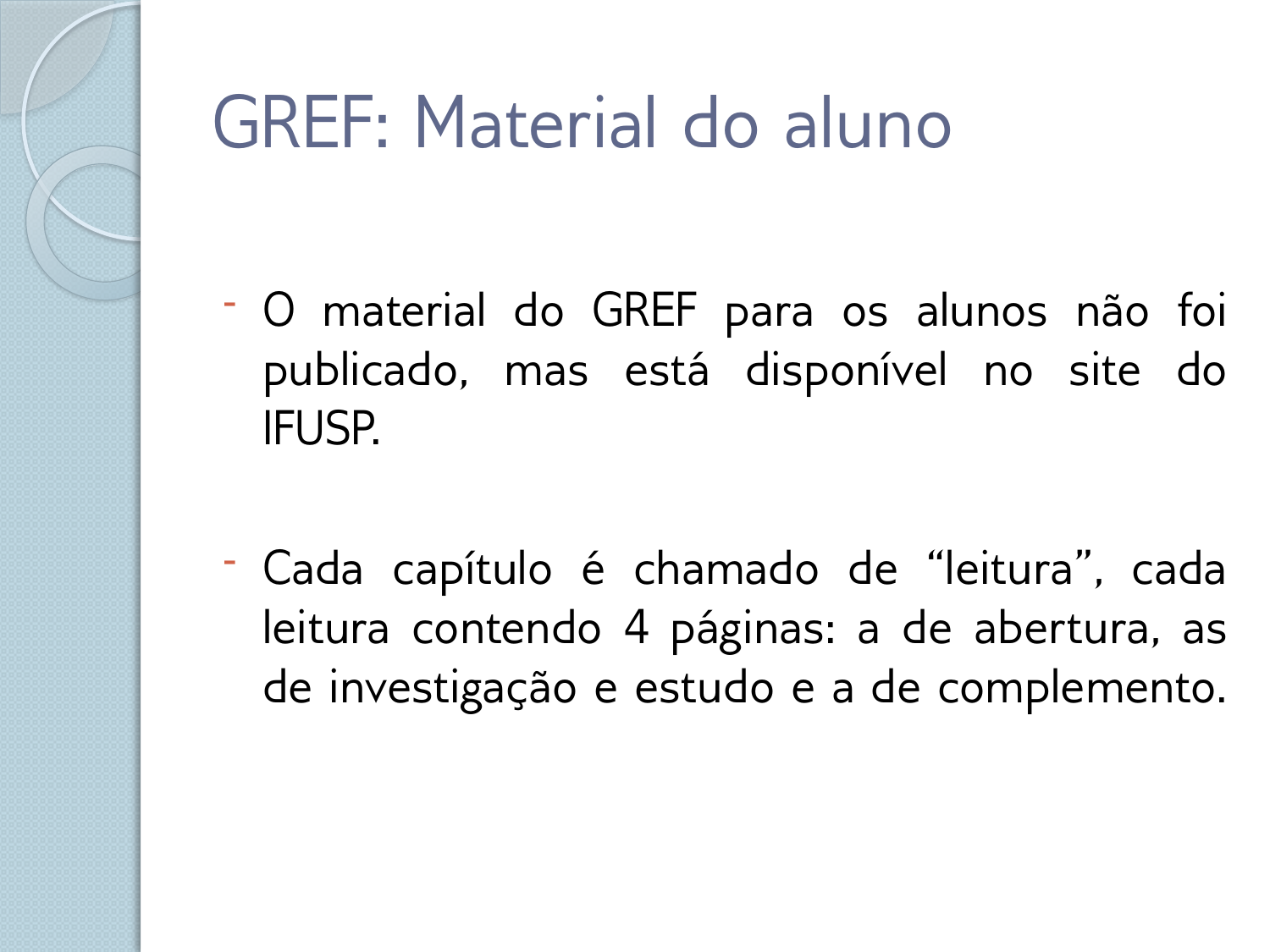

# GREF: Material do aluno

O material do GREF para os alunos não foi publicado, mas está disponível no site do IFUSP.

Cada capítulo é chamado de “leitura”, cada leitura contendo 4 páginas: a de abertura, as de investigação e estudo e a de complemento.